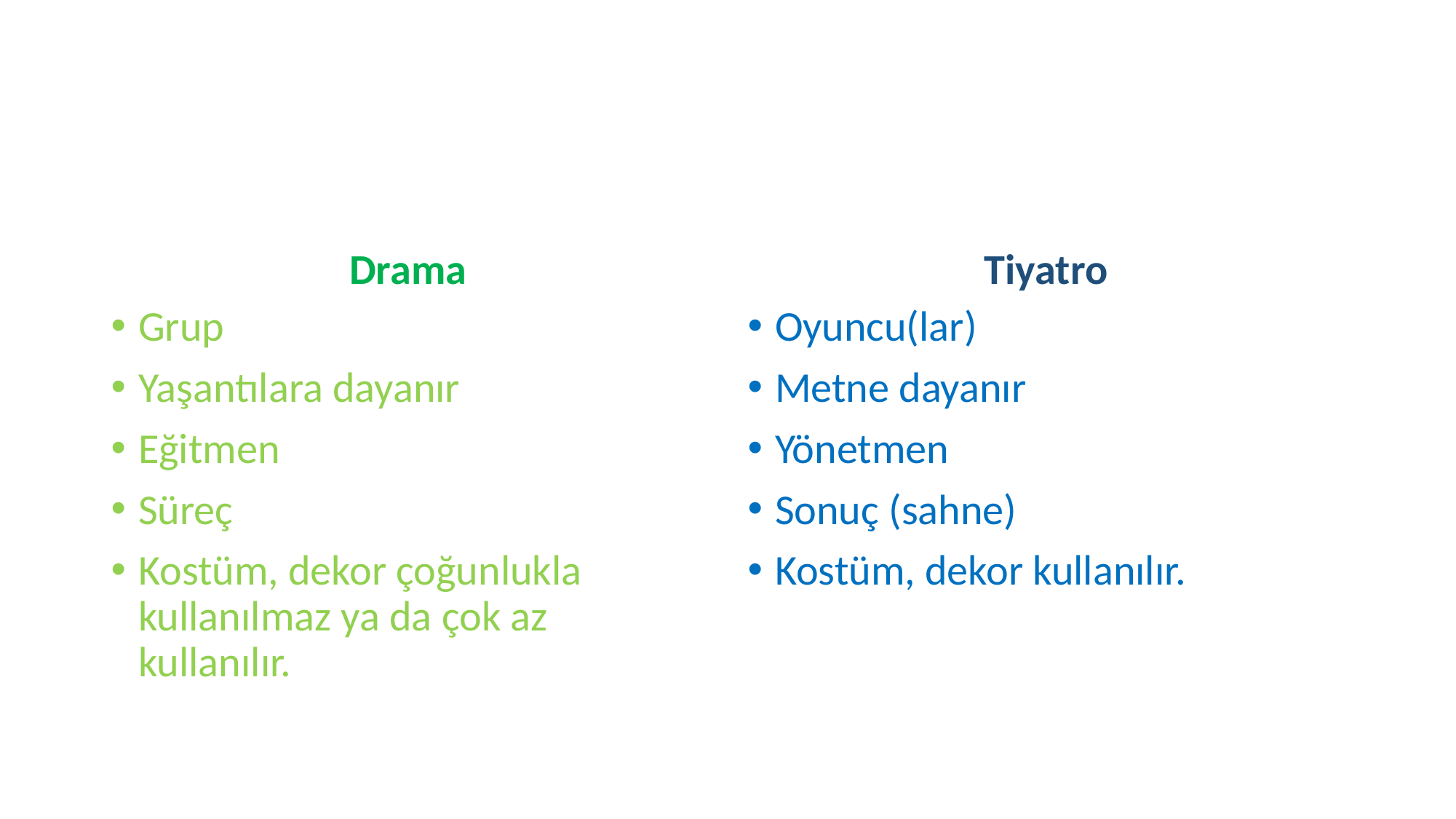

#
Drama
Tiyatro
Grup
Yaşantılara dayanır
Eğitmen
Süreç
Kostüm, dekor çoğunlukla kullanılmaz ya da çok az kullanılır.

Oyuncu(lar)
Metne dayanır
Yönetmen
Sonuç (sahne)
Kostüm, dekor kullanılır.